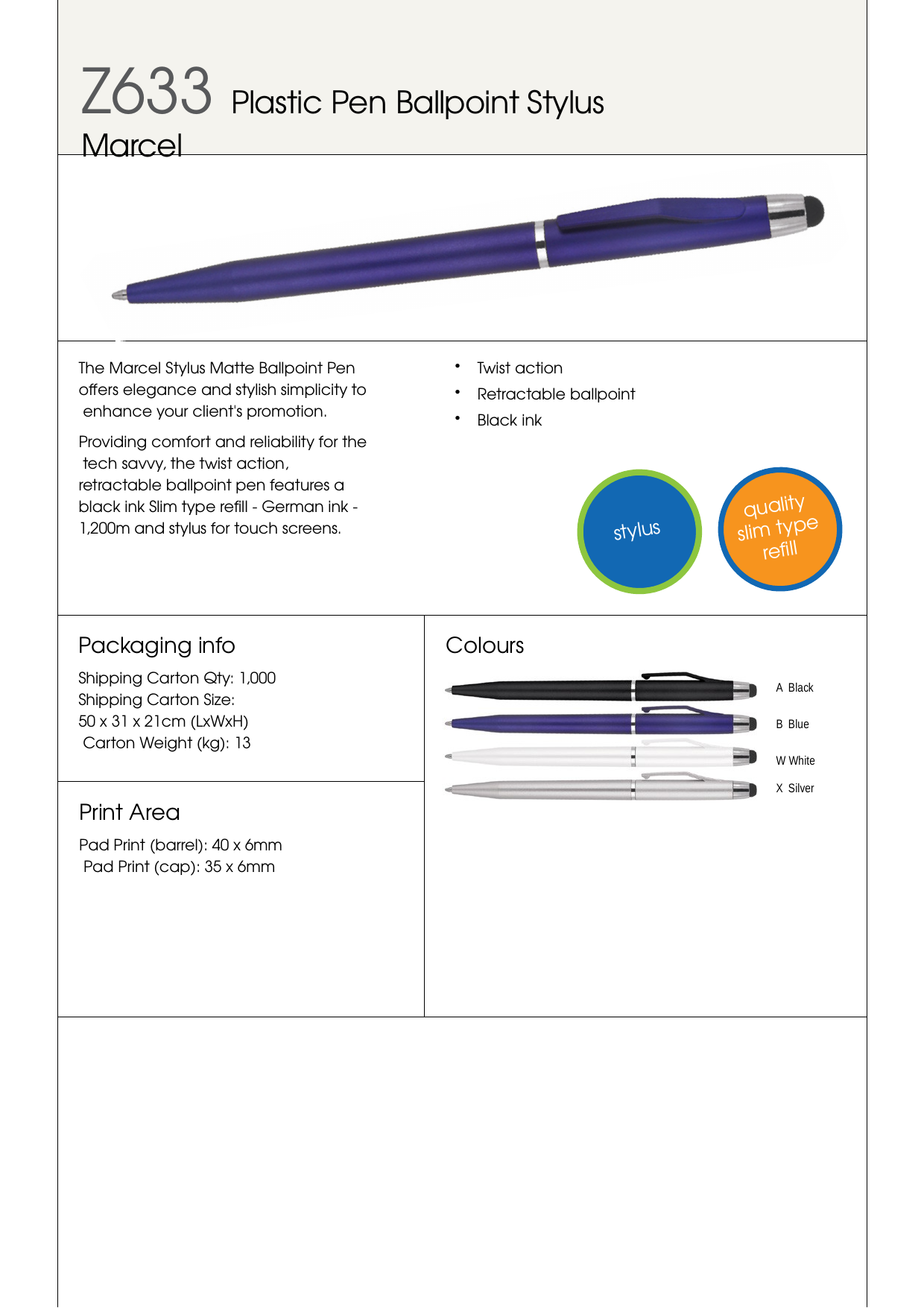

# Z633 Plastic Pen Ballpoint Stylus Marcel

Twist action
Retractable ballpoint
Black ink
The Marcel Stylus Matte Ballpoint Pen  offers elegance and stylish simplicity to  enhance your client's promotion.
Providing comfort and reliability for the  tech savvy, the twist action,  retractable ballpoint pen features a  black ink Slim type refill - German ink -  1,200m and stylus for touch screens.

quality
slim type
stylus
refill

Packaging info
Shipping Carton Qty: 1,000  Shipping Carton Size:
50 x 31 x 21cm (LxWxH)  Carton Weight (kg): 13
Colours

A Black
B Blue
W White
X Silver

Print Area
Pad Print (barrel): 40 x 6mm  Pad Print (cap): 35 x 6mm